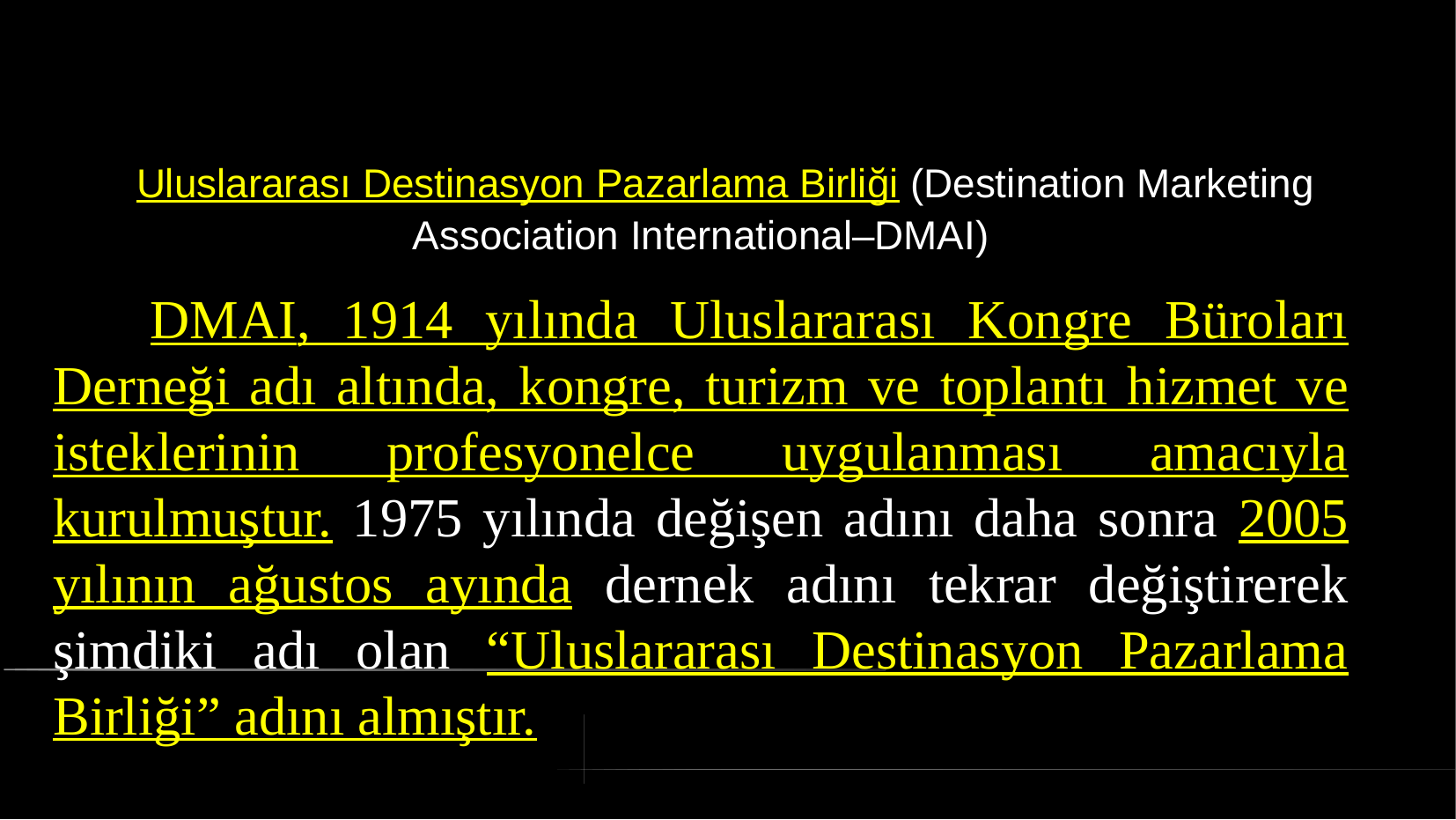

# Uluslararası Destinasyon Pazarlama Birliği (Destination Marketing Association International–DMAI)
   DMAI, 1914 yılında Uluslararası Kongre Büroları Derneği adı altında, kongre, turizm ve toplantı hizmet ve isteklerinin profesyonelce uygulanması amacıyla kurulmuştur. 1975 yılında değişen adını daha sonra 2005 yılının ağustos ayında dernek adını tekrar değiştirerek şimdiki adı olan “Uluslararası Destinasyon Pazarlama Birliği” adını almıştır.